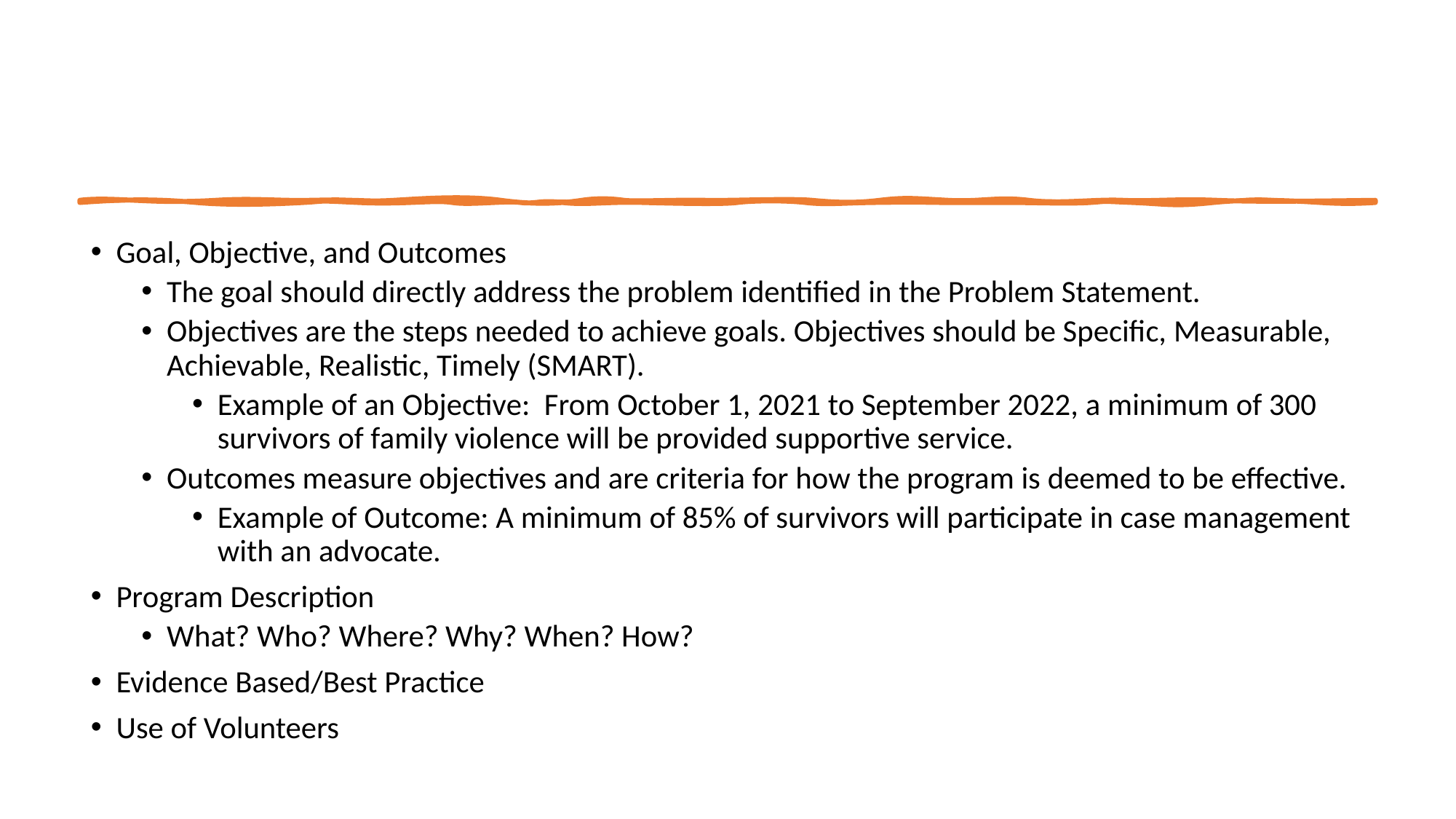

Goal, Objective, and Outcomes
The goal should directly address the problem identified in the Problem Statement.
Objectives are the steps needed to achieve goals. Objectives should be Specific, Measurable, Achievable, Realistic, Timely (SMART).
Example of an Objective:  From October 1, 2021 to September 2022, a minimum of 300 survivors of family violence will be provided supportive service.
Outcomes measure objectives and are criteria for how the program is deemed to be effective.
Example of Outcome: A minimum of 85% of survivors will participate in case management with an advocate.
Program Description
What? Who? Where? Why? When? How?
Evidence Based/Best Practice
Use of Volunteers